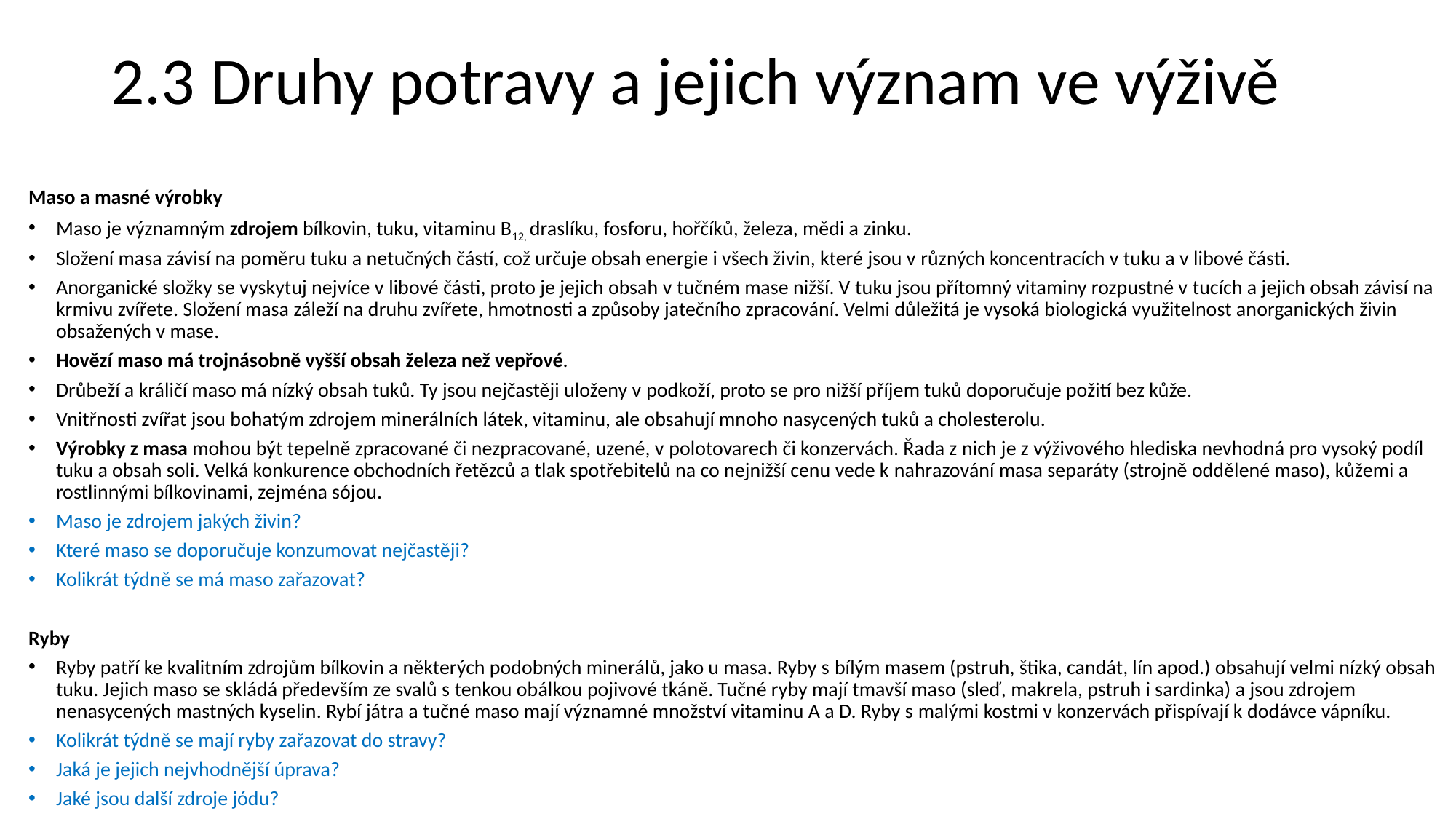

# 2.3 Druhy potravy a jejich význam ve výživě
Maso a masné výrobky
Maso je významným zdrojem bílkovin, tuku, vitaminu B12, draslíku, fosforu, hořčíků, železa, mědi a zinku.
Složení masa závisí na poměru tuku a netučných částí, což určuje obsah energie i všech živin, které jsou v různých koncentracích v tuku a v libové části.
Anorganické složky se vyskytuj nejvíce v libové části, proto je jejich obsah v tučném mase nižší. V tuku jsou přítomný vitaminy rozpustné v tucích a jejich obsah závisí na krmivu zvířete. Složení masa záleží na druhu zvířete, hmotnosti a způsoby jatečního zpracování. Velmi důležitá je vysoká biologická využitelnost anorganických živin obsažených v mase.
Hovězí maso má trojnásobně vyšší obsah železa než vepřové.
Drůbeží a králičí maso má nízký obsah tuků. Ty jsou nejčastěji uloženy v podkoží, proto se pro nižší příjem tuků doporučuje požití bez kůže.
Vnitřnosti zvířat jsou bohatým zdrojem minerálních látek, vitaminu, ale obsahují mnoho nasycených tuků a cholesterolu.
Výrobky z masa mohou být tepelně zpracované či nezpracované, uzené, v polotovarech či konzervách. Řada z nich je z výživového hlediska nevhodná pro vysoký podíl tuku a obsah soli. Velká konkurence obchodních řetězců a tlak spotřebitelů na co nejnižší cenu vede k nahrazování masa separáty (strojně oddělené maso), kůžemi a rostlinnými bílkovinami, zejména sójou.
Maso je zdrojem jakých živin?
Které maso se doporučuje konzumovat nejčastěji?
Kolikrát týdně se má maso zařazovat?

Ryby
Ryby patří ke kvalitním zdrojům bílkovin a některých podobných minerálů, jako u masa. Ryby s bílým masem (pstruh, štika, candát, lín apod.) obsahují velmi nízký obsah tuku. Jejich maso se skládá především ze svalů s tenkou obálkou pojivové tkáně. Tučné ryby mají tmavší maso (sleď, makrela, pstruh i sardinka) a jsou zdrojem nenasycených mastných kyselin. Rybí játra a tučné maso mají významné množství vitaminu A a D. Ryby s malými kostmi v konzervách přispívají k dodávce vápníku.
Kolikrát týdně se mají ryby zařazovat do stravy?
Jaká je jejich nejvhodnější úprava?
Jaké jsou další zdroje jódu?